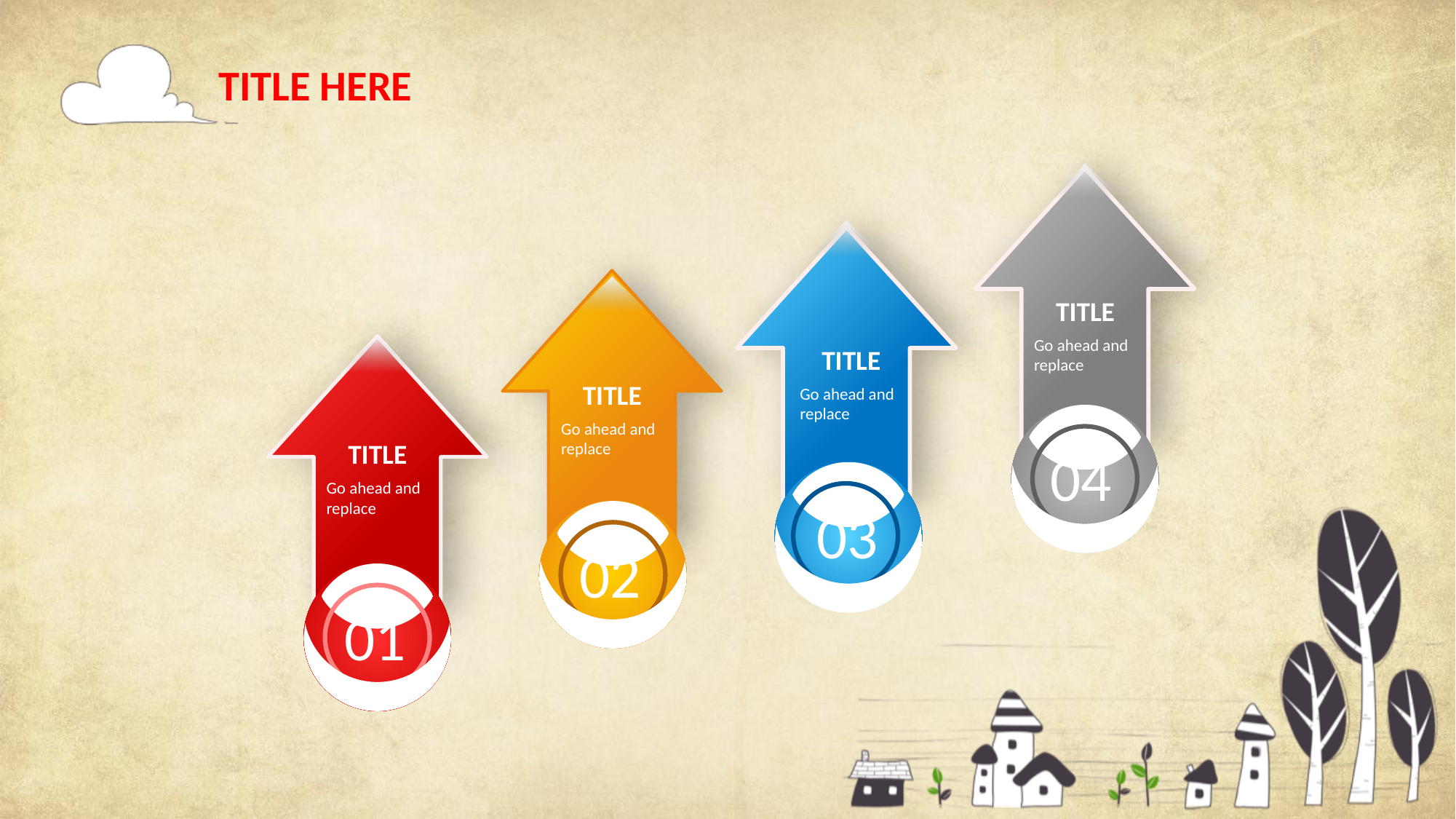

TITLE HERE

TITLE
Go ahead and replace
TITLE

TITLE
Go ahead and replace

Go ahead and replace

TITLE
04

Go ahead and replace

03

02

01